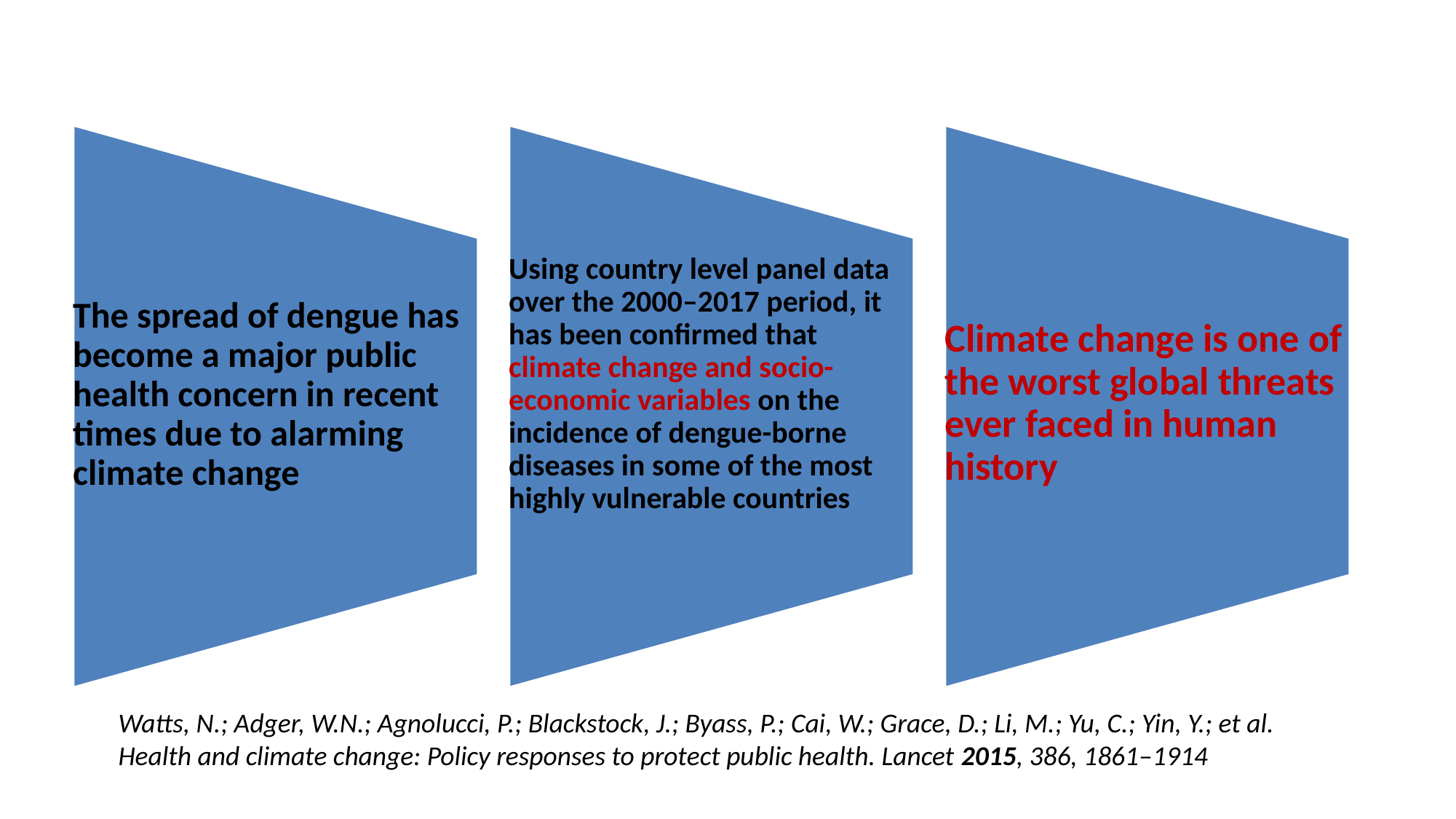

The spread of dengue has become a major public health concern in recent times due to alarming climate change

Using country level panel data over the 2000–2017 period, it has been confirmed that  climate change and socio-economic variables on the incidence of dengue-borne diseases in some of the most highly vulnerable countries

Climate change is one of the worst global threats ever faced in human history

Watts, N.; Adger, W.N.; Agnolucci, P.; Blackstock, J.; Byass, P.; Cai, W.; Grace, D.; Li, M.; Yu, C.; Yin, Y.; et al. Health and climate change: Policy responses to protect public health. Lancet 2015, 386, 1861–1914